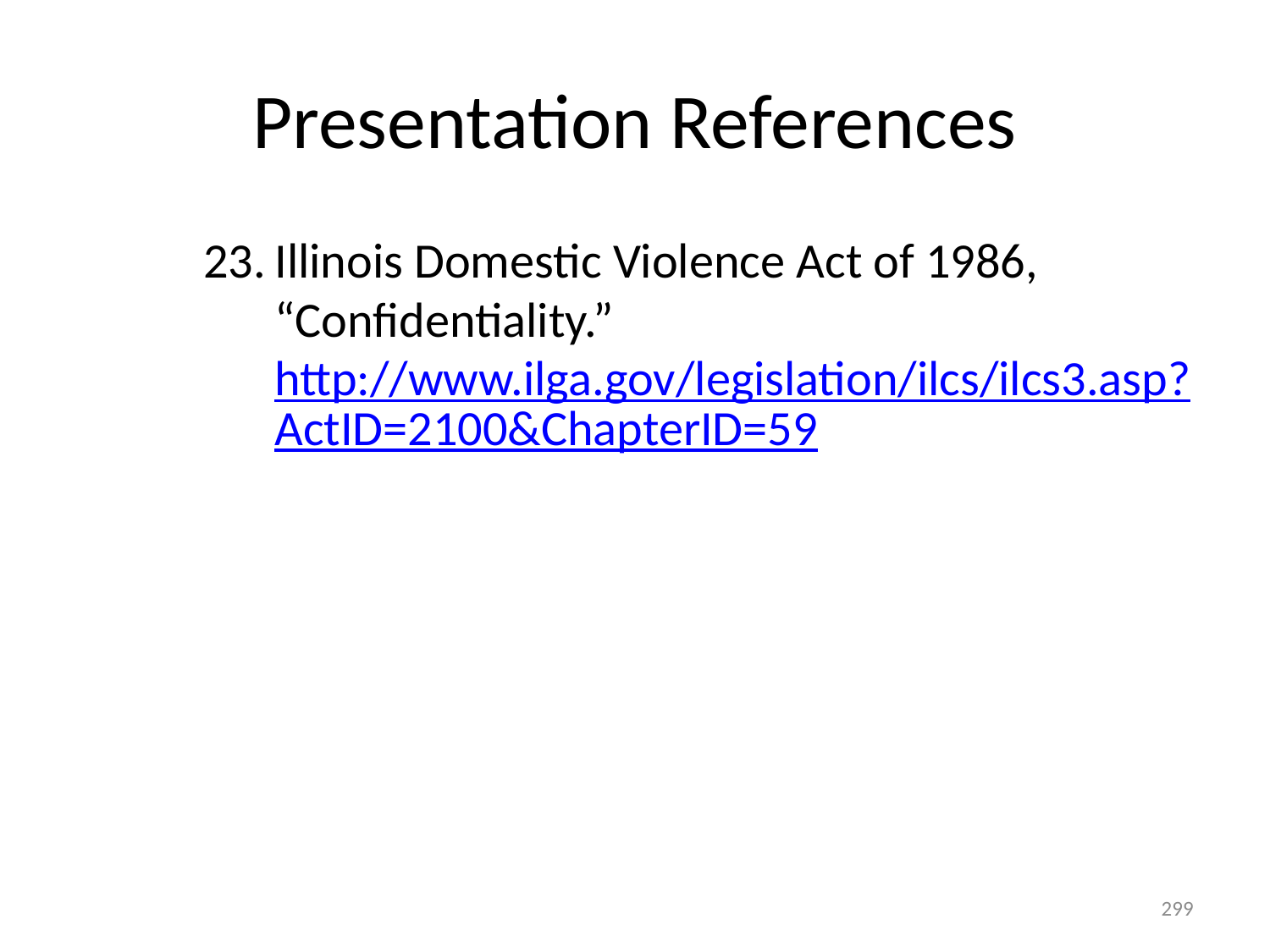

# Presentation References
Illinois Domestic Violence Act of 1986, “Confidentiality.” http://www.ilga.gov/legislation/ilcs/ilcs3.asp?ActID=2100&ChapterID=59

299